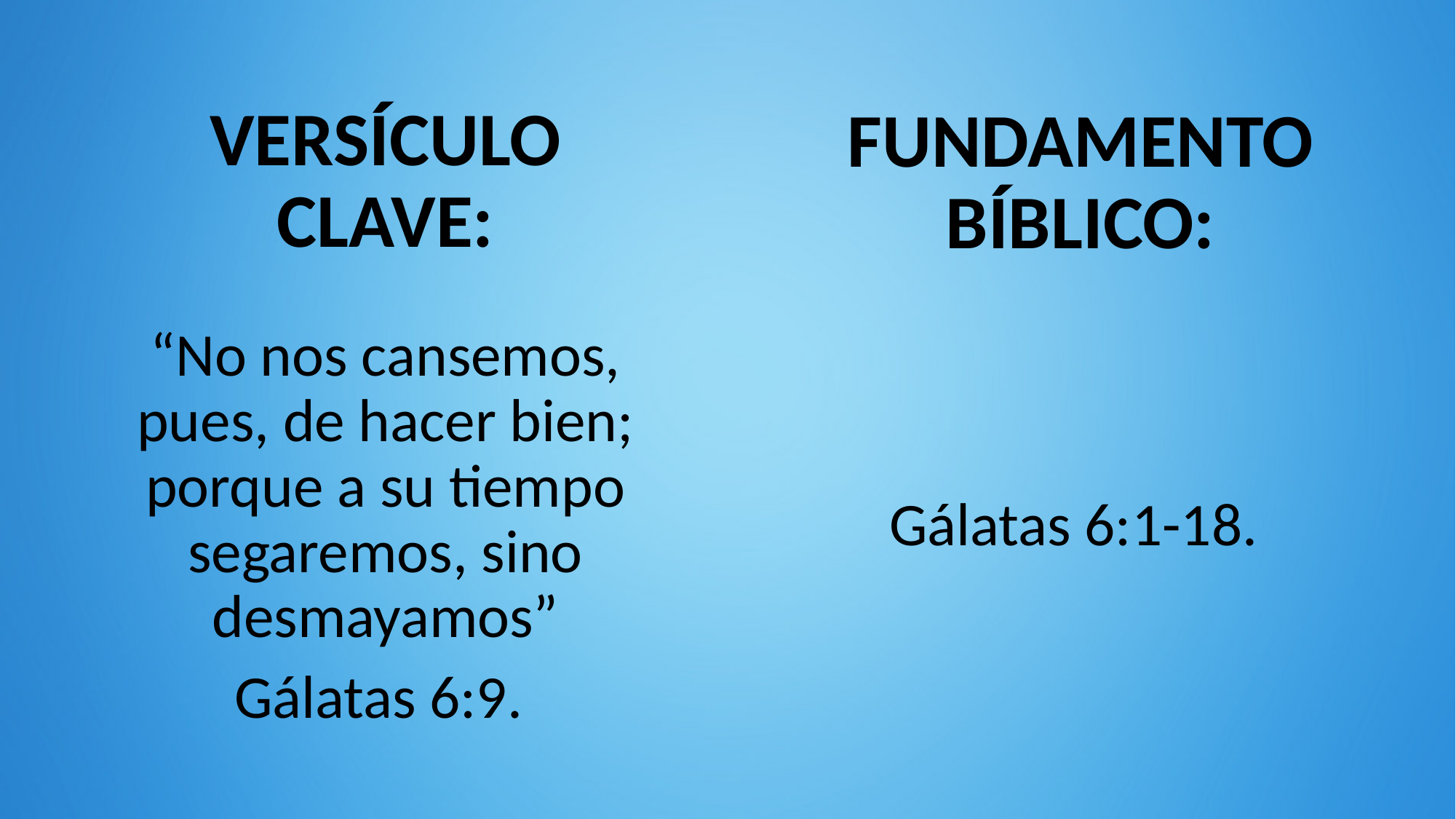

VERSÍCULO CLAVE:
FUNDAMENTO BÍBLICO:
Gálatas 6:1-18.
“No nos cansemos, pues, de hacer bien; porque a su tiempo segaremos, sino desmayamos”
Gálatas 6:9.